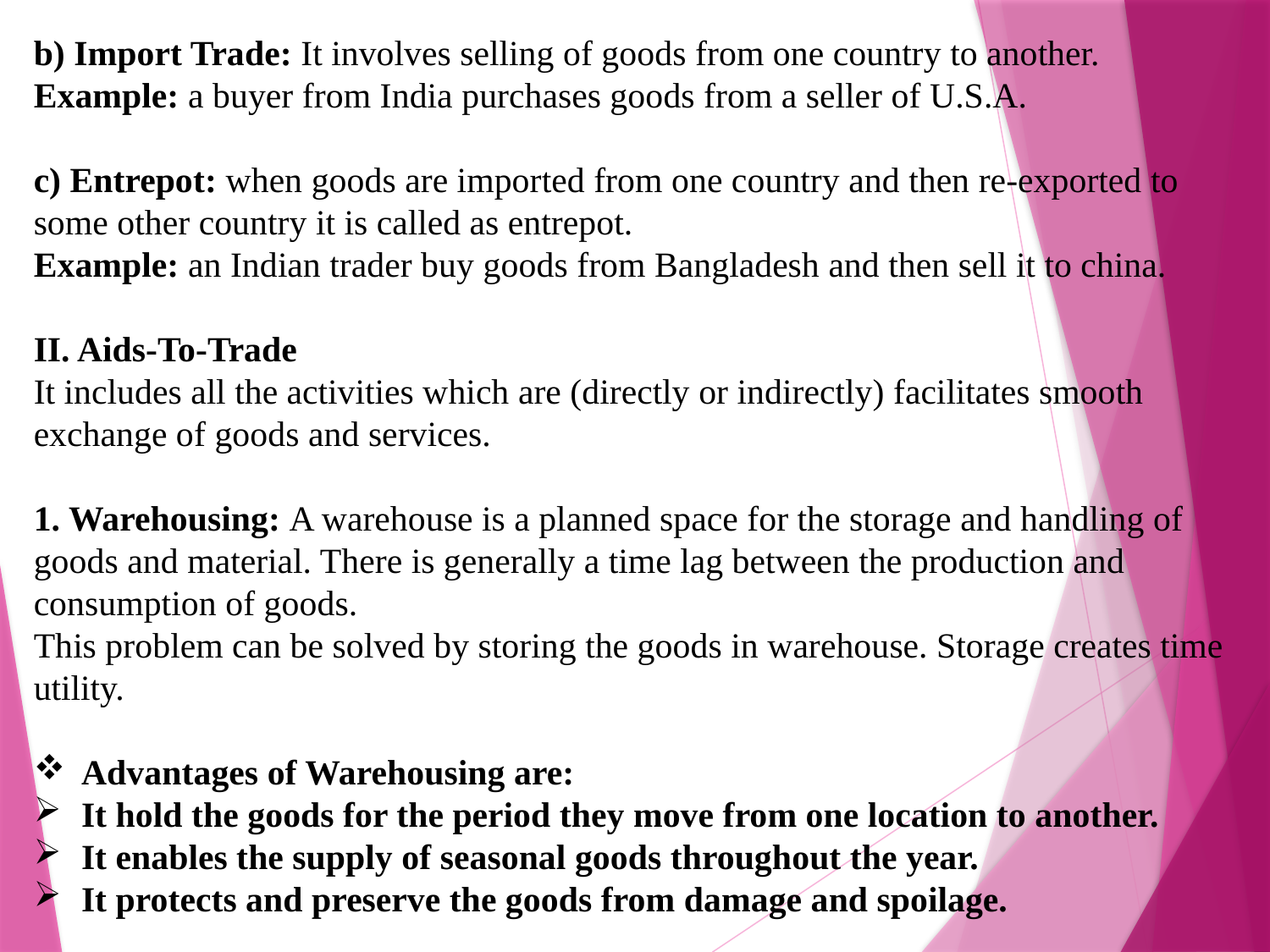

b) Import Trade: It involves selling of goods from one country to another.
Example: a buyer from India purchases goods from a seller of U.S.A.

c) Entrepot: when goods are imported from one country and then re-exported to some other country it is called as entrepot.
Example: an Indian trader buy goods from Bangladesh and then sell it to china.

II. Aids-To-Trade
It includes all the activities which are (directly or indirectly) facilitates smooth exchange of goods and services.

1. Warehousing: A warehouse is a planned space for the storage and handling of goods and material. There is generally a time lag between the production and consumption of goods.
This problem can be solved by storing the goods in warehouse. Storage creates time utility.

Advantages of Warehousing are:
It hold the goods for the period they move from one location to another.
It enables the supply of seasonal goods throughout the year.
It protects and preserve the goods from damage and spoilage.